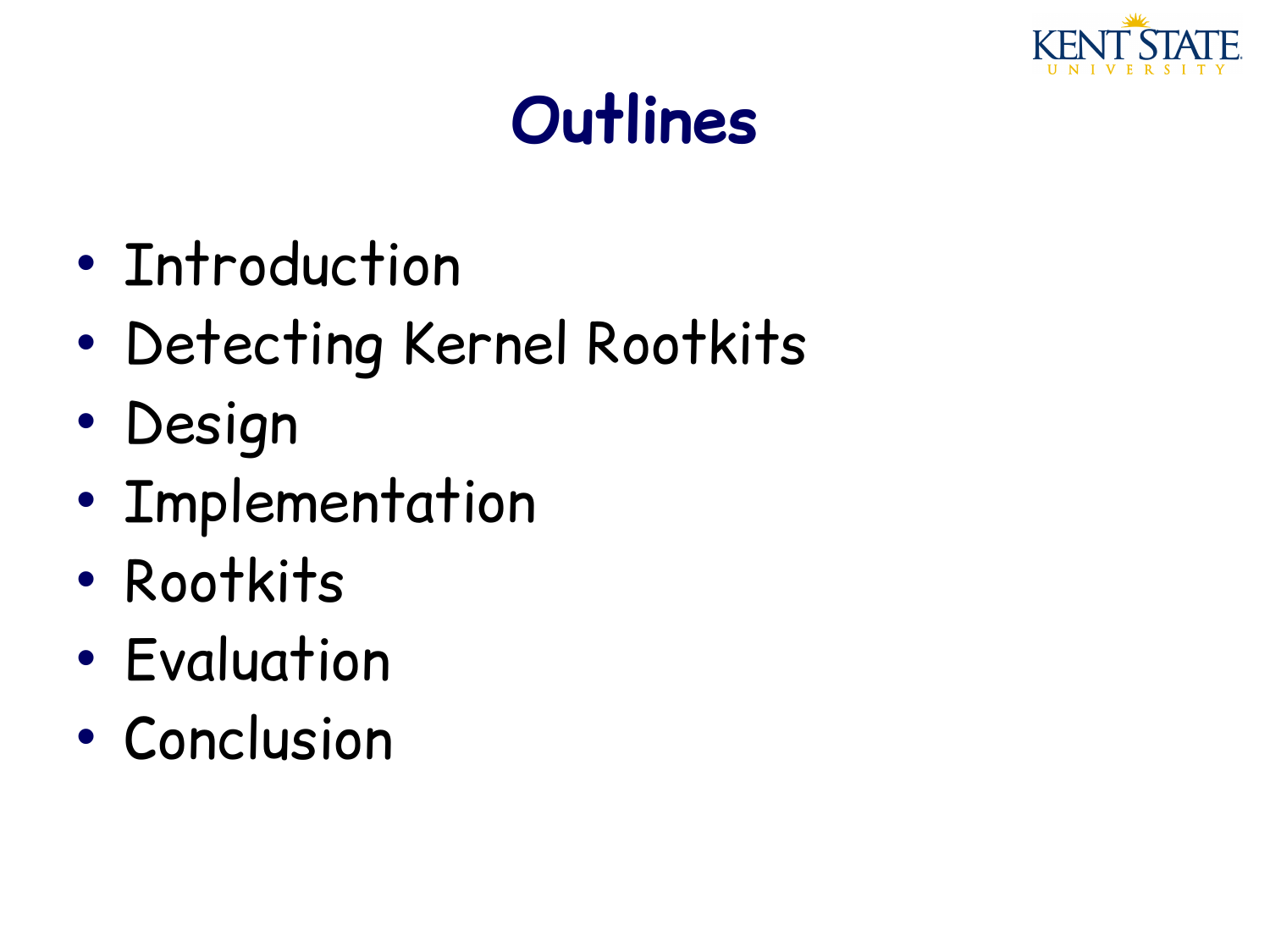

# Outlines
Introduction
Detecting Kernel Rootkits
Design
Implementation
Rootkits
Evaluation
Conclusion